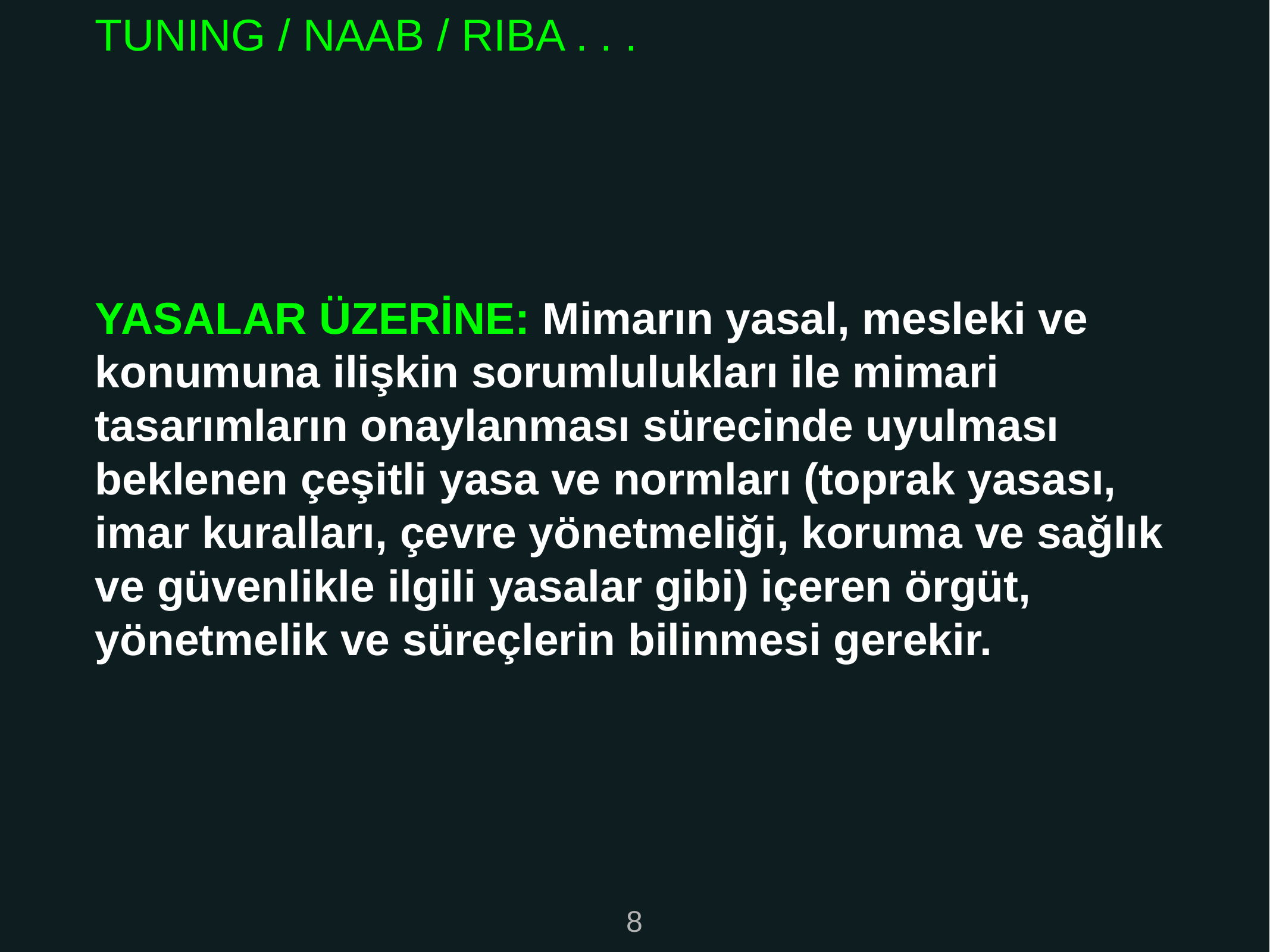

TUNING / NAAB / RIBA . . .
YASALAR ÜZERİNE: Mimarın yasal, mesleki ve konumuna ilişkin sorumlulukları ile mimari tasarımların onaylanması sürecinde uyulması beklenen çeşitli yasa ve normları (toprak yasası, imar kuralları, çevre yönetmeliği, koruma ve sağlık ve güvenlikle ilgili yasalar gibi) içeren örgüt, yönetmelik ve süreçlerin bilinmesi gerekir.
8